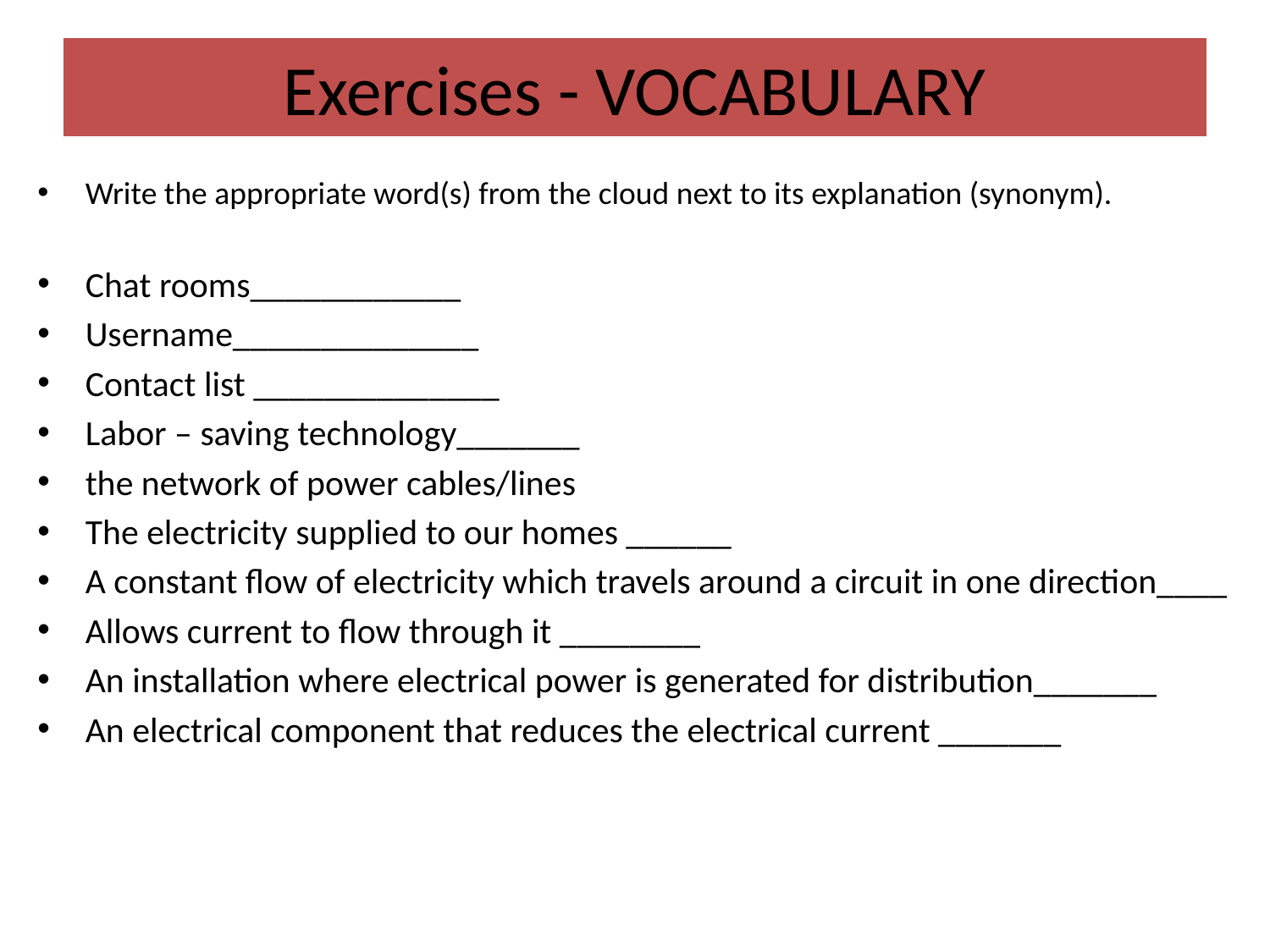

# Exercises - VOCABULARY
Write the appropriate word(s) from the cloud next to its explanation (synonym).

Chat rooms____________
Username______________
Contact list ______________
Labor – saving technology_______
the network of power cables/lines
The electricity supplied to our homes ______
A constant flow of electricity which travels around a circuit in one direction____
Allows current to flow through it ________
An installation where electrical power is generated for distribution_______
An electrical component that reduces the electrical current _______